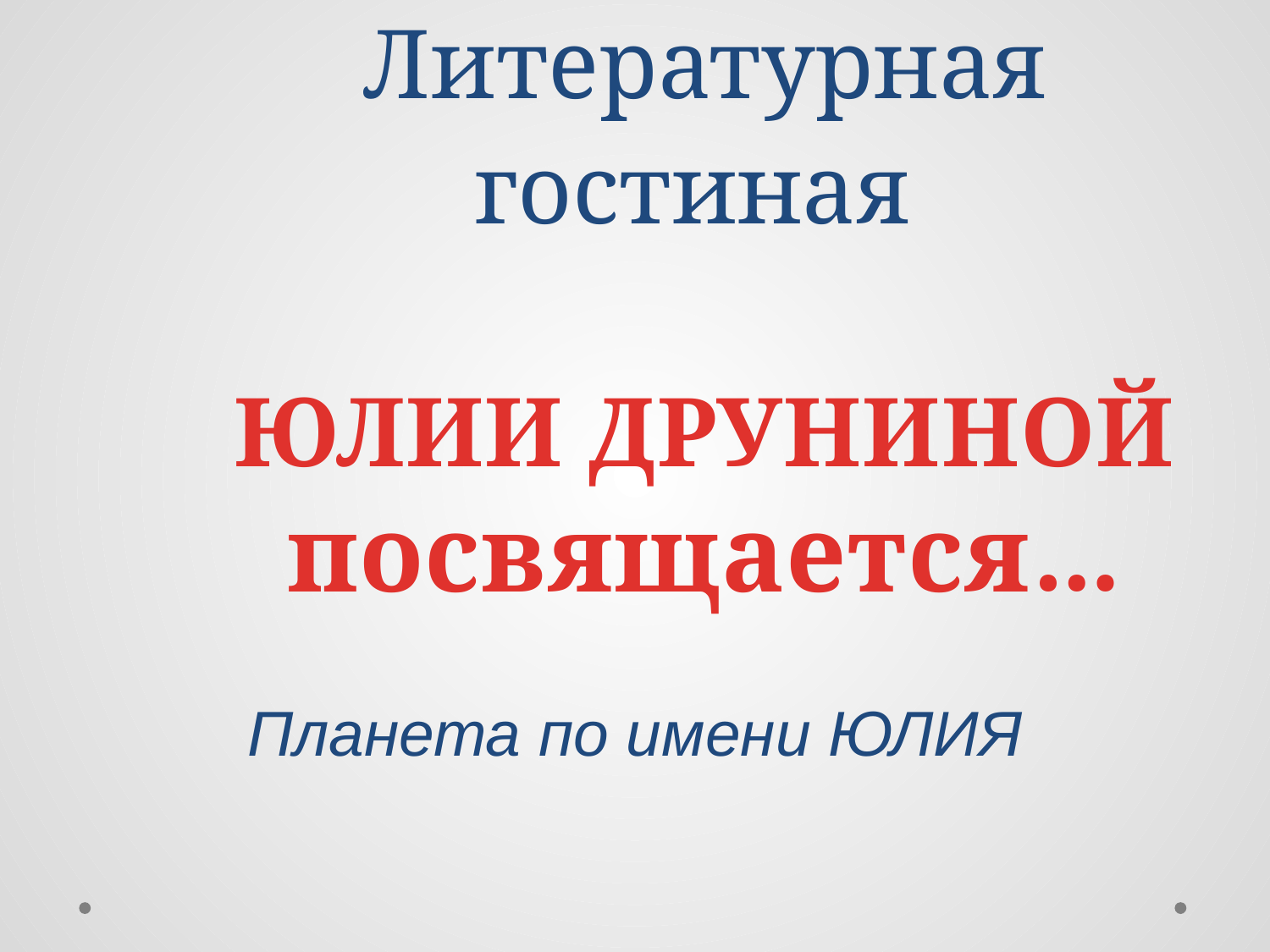

# Поэтическая Поэтическая Литературная гостиная  ЮЛИИ ДРУНИНОЙ посвящается…
Планета по имени ЮЛИЯ